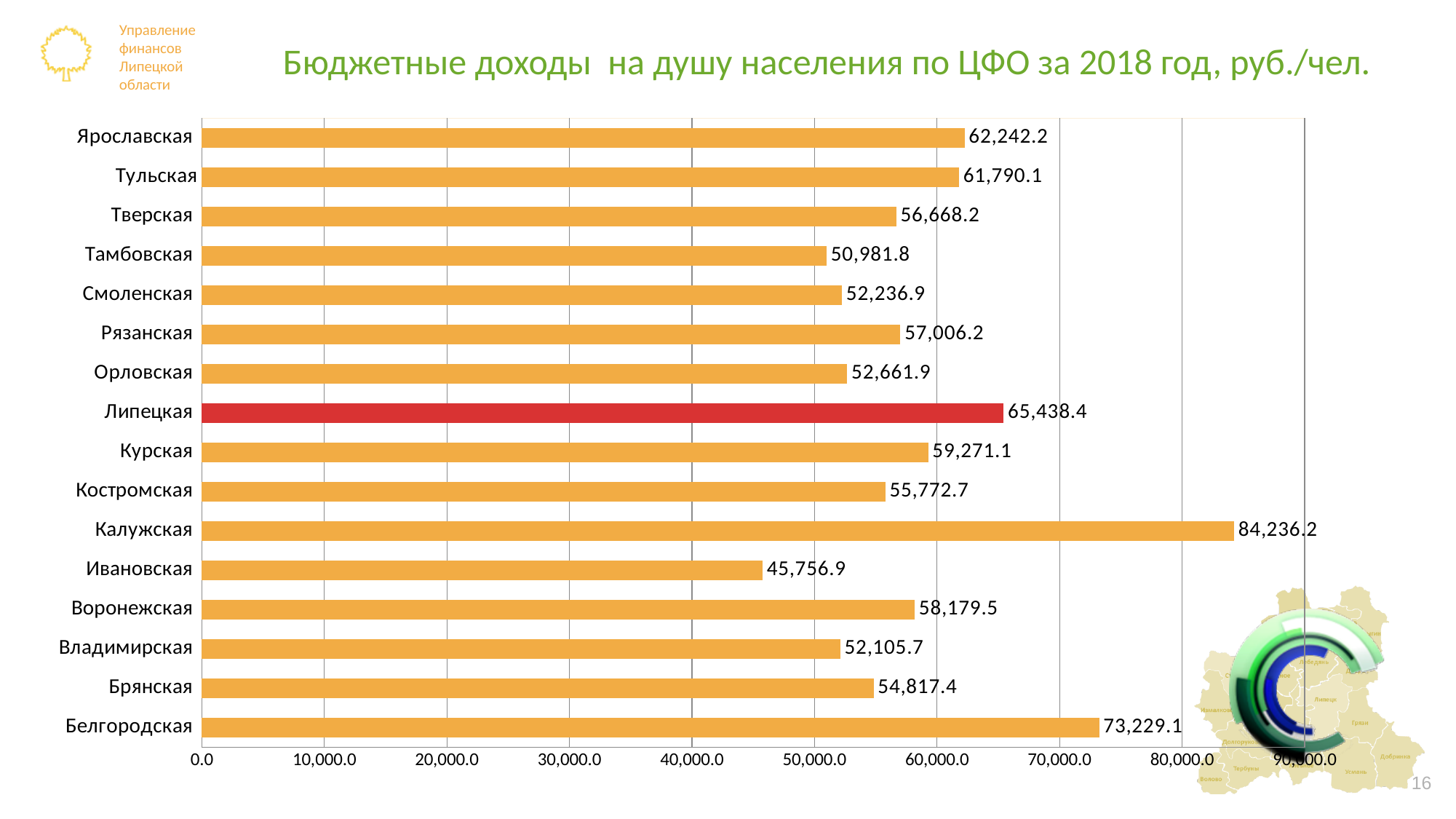

# Бюджетные доходы  на душу населения по ЦФО за 2018 год, руб./чел.

### Chart

| Category | Столбец1 |
|---|---|
| Белгородская  | 73229.1297074476 |
| Брянская  | 54817.4417457237 |
| Владимирская  | 52105.7300971098 |
| Воронежская  | 58179.4834872318 |
| Ивановская  | 45756.8907103266 |
| Калужская  | 84236.2349127012 |
| Костромская  | 55772.6974266 |
| Курская  | 59271.061007194 |
| Липецкая  | 65438.3958890837 |
| Орловская  | 52661.9117233927 |
| Рязанская  | 57006.2080428614 |
| Смоленская  | 52236.8869266486 |
| Тамбовская  | 50981.8282117591 |
| Тверская  | 56668.219417014 |
| Тульская | 61790.0797927278 |
| Ярославская  | 62242.1704855714 |
16